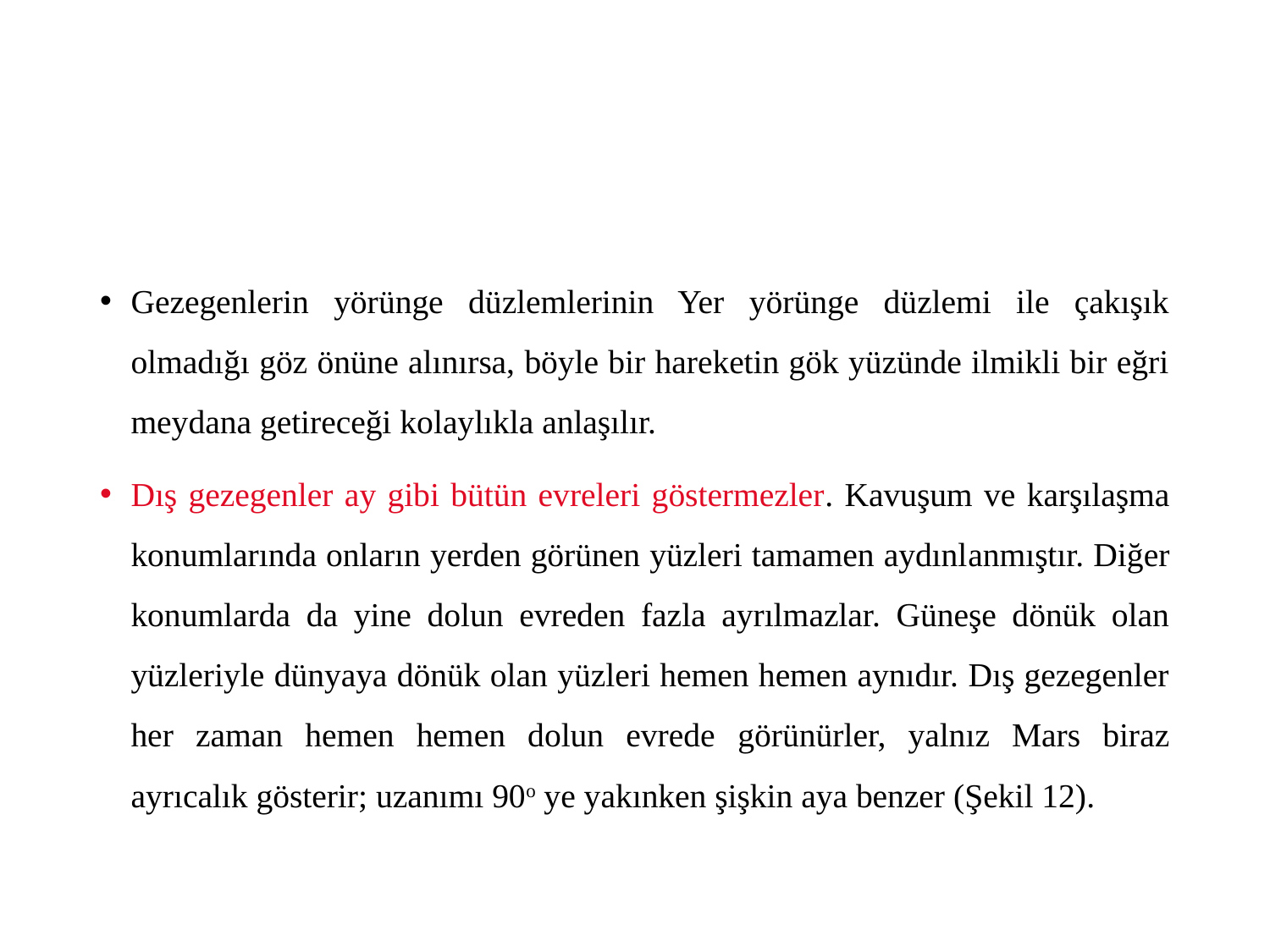

#
Gezegenlerin yörünge düzlemlerinin Yer yörünge düzlemi ile çakışık olmadığı göz önüne alınırsa, böyle bir hareketin gök yüzünde ilmikli bir eğri meydana getireceği kolaylıkla anlaşılır.
Dış gezegenler ay gibi bütün evreleri göstermezler. Kavuşum ve karşılaşma konumlarında onların yerden görünen yüzleri tamamen aydınlanmıştır. Diğer konumlarda da yine dolun evreden fazla ayrılmazlar. Güneşe dönük olan yüzleriyle dünyaya dönük olan yüzleri hemen hemen aynıdır. Dış gezegenler her zaman hemen hemen dolun evrede görünürler, yalnız Mars biraz ayrıcalık gösterir; uzanımı 90o ye yakınken şişkin aya benzer (Şekil 12).